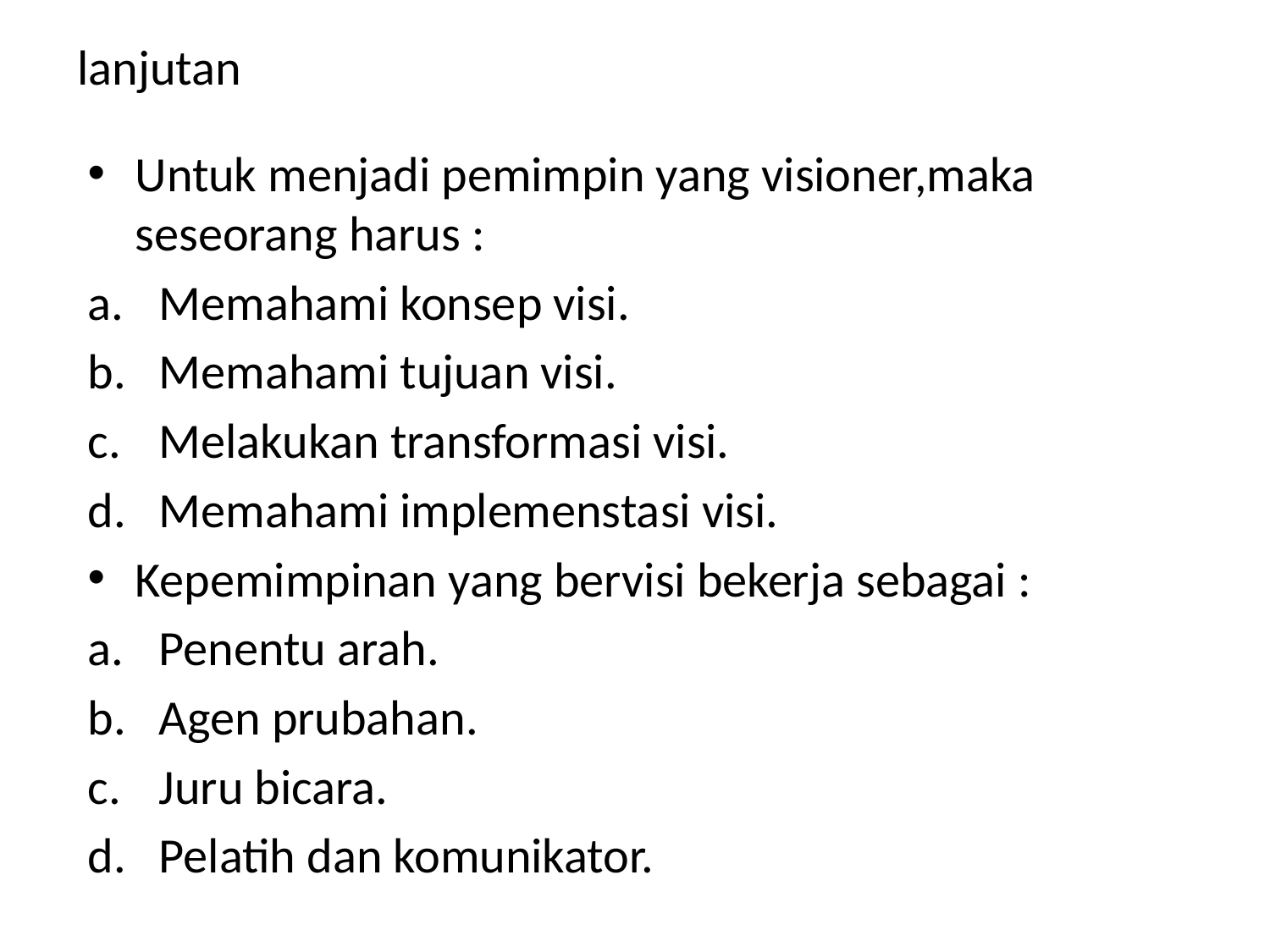

# lanjutan
Untuk menjadi pemimpin yang visioner,maka seseorang harus :
Memahami konsep visi.
Memahami tujuan visi.
Melakukan transformasi visi.
Memahami implemenstasi visi.
Kepemimpinan yang bervisi bekerja sebagai :
Penentu arah.
Agen prubahan.
Juru bicara.
Pelatih dan komunikator.